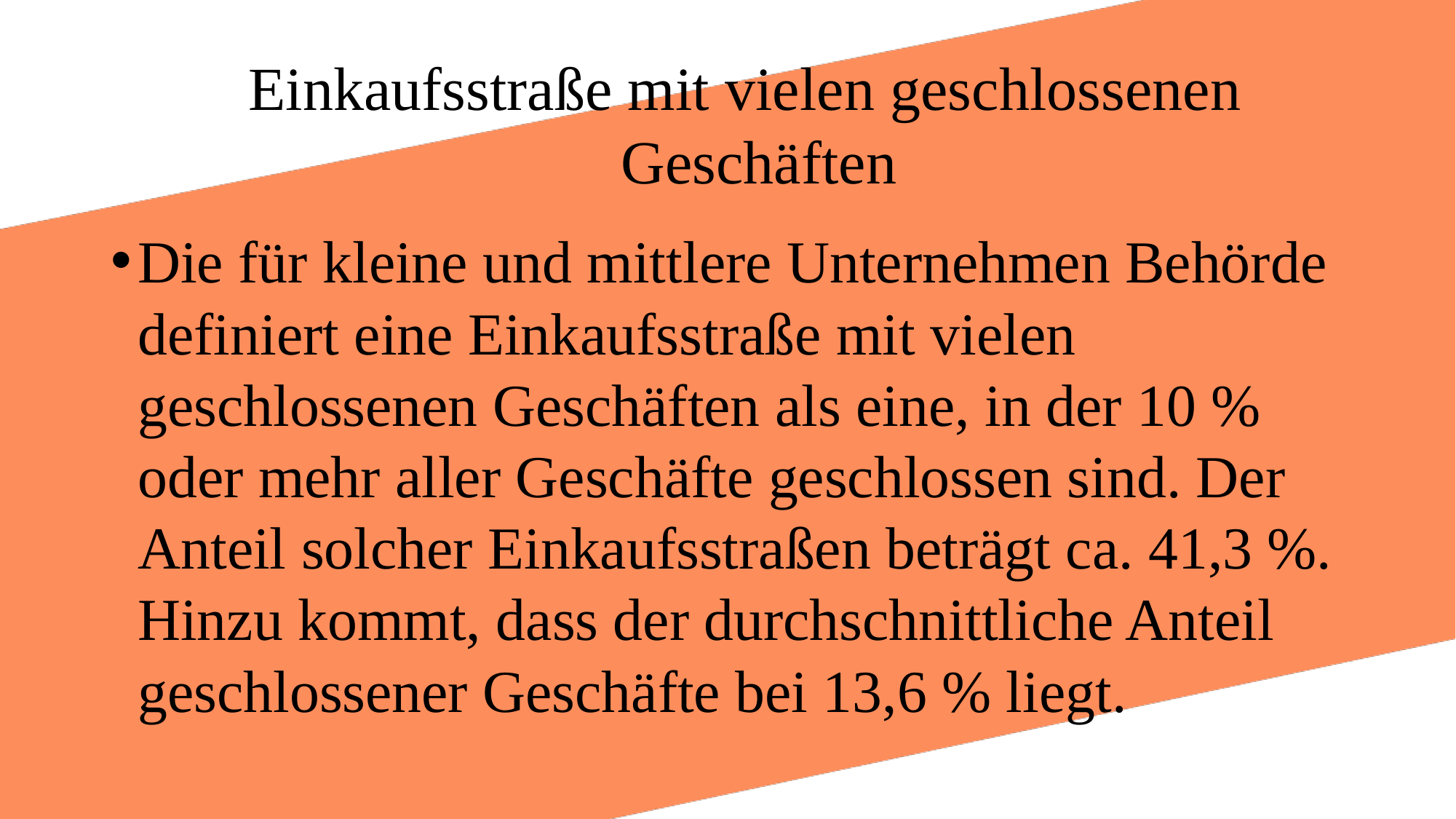

# Einkaufsstraße mit vielen geschlossenen Geschäften
Die für kleine und mittlere Unternehmen Behörde definiert eine Einkaufsstraße mit vielen geschlossenen Geschäften als eine, in der 10 % oder mehr aller Geschäfte geschlossen sind. Der Anteil solcher Einkaufsstraßen beträgt ca. 41,3 %. Hinzu kommt, dass der durchschnittliche Anteil geschlossener Geschäfte bei 13,6 % liegt.